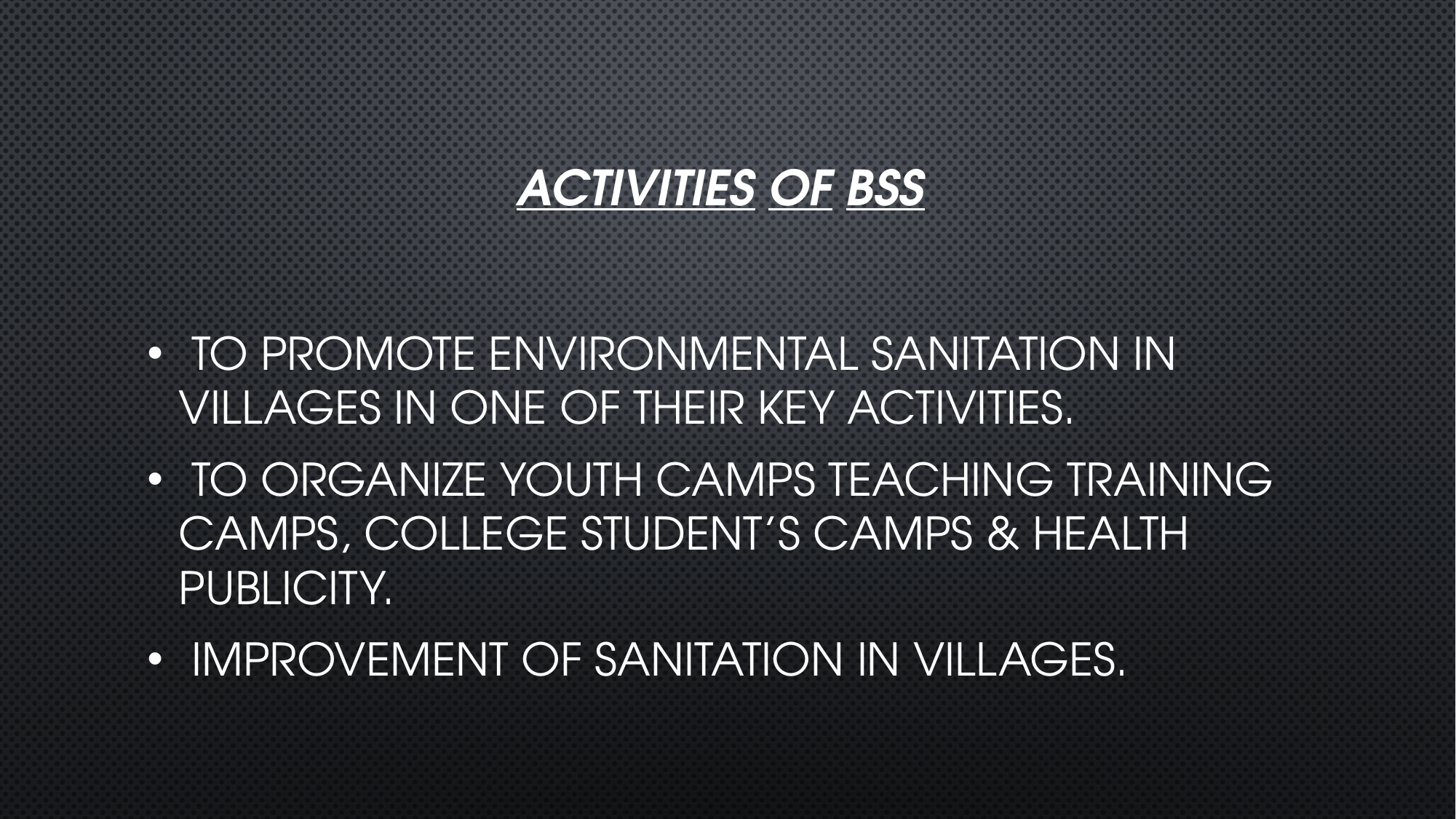

# Activities of bss
 To promote environmental sanitation in villages in one of their key activities.
 To organize youth camps teaching training camps, college student’s camps & health publicity.
 Improvement of sanitation in villages.